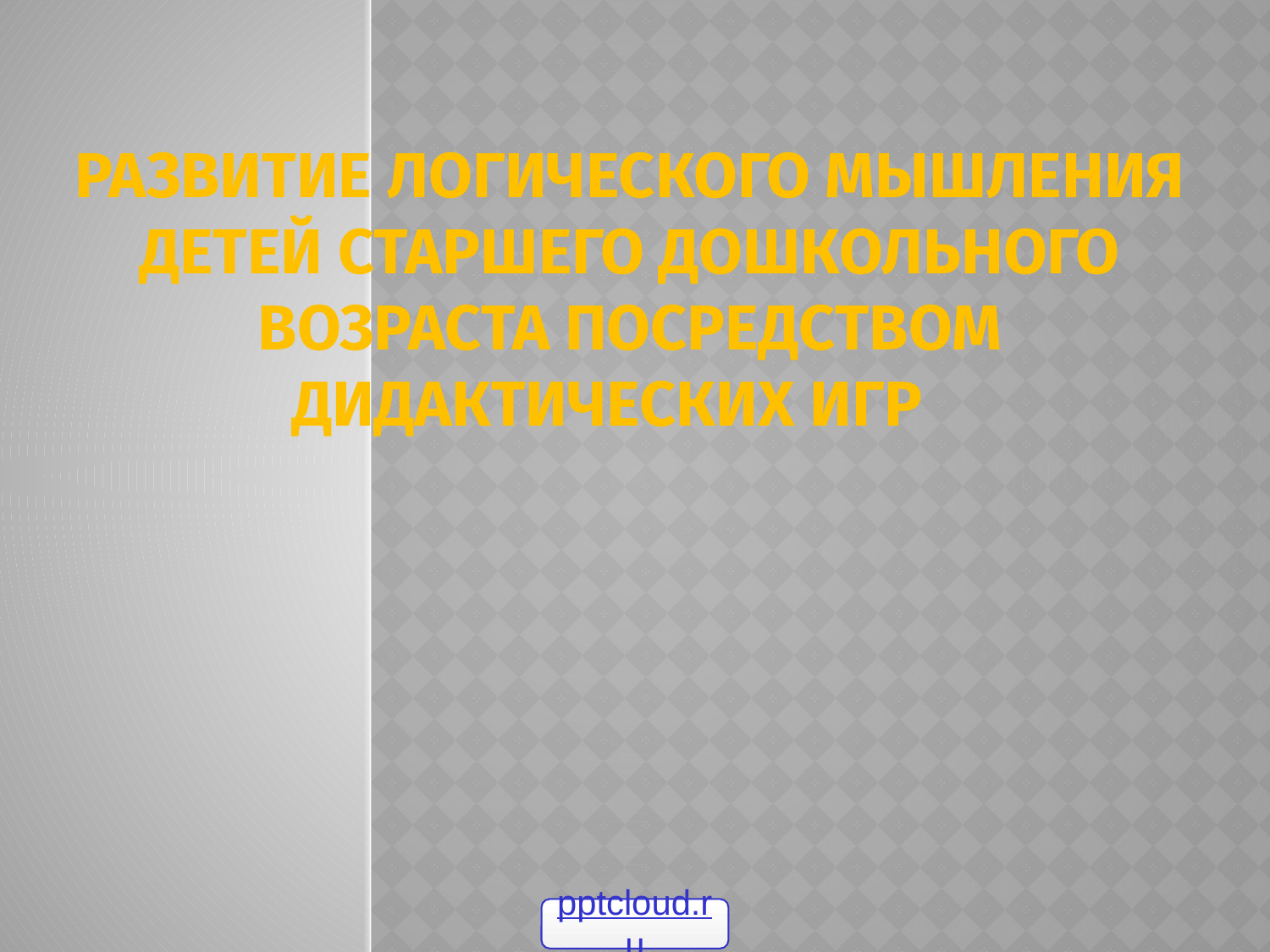

# Развитие логического мышления детей старшего дошкольного возраста посредством дидактических игр
pptcloud.ru